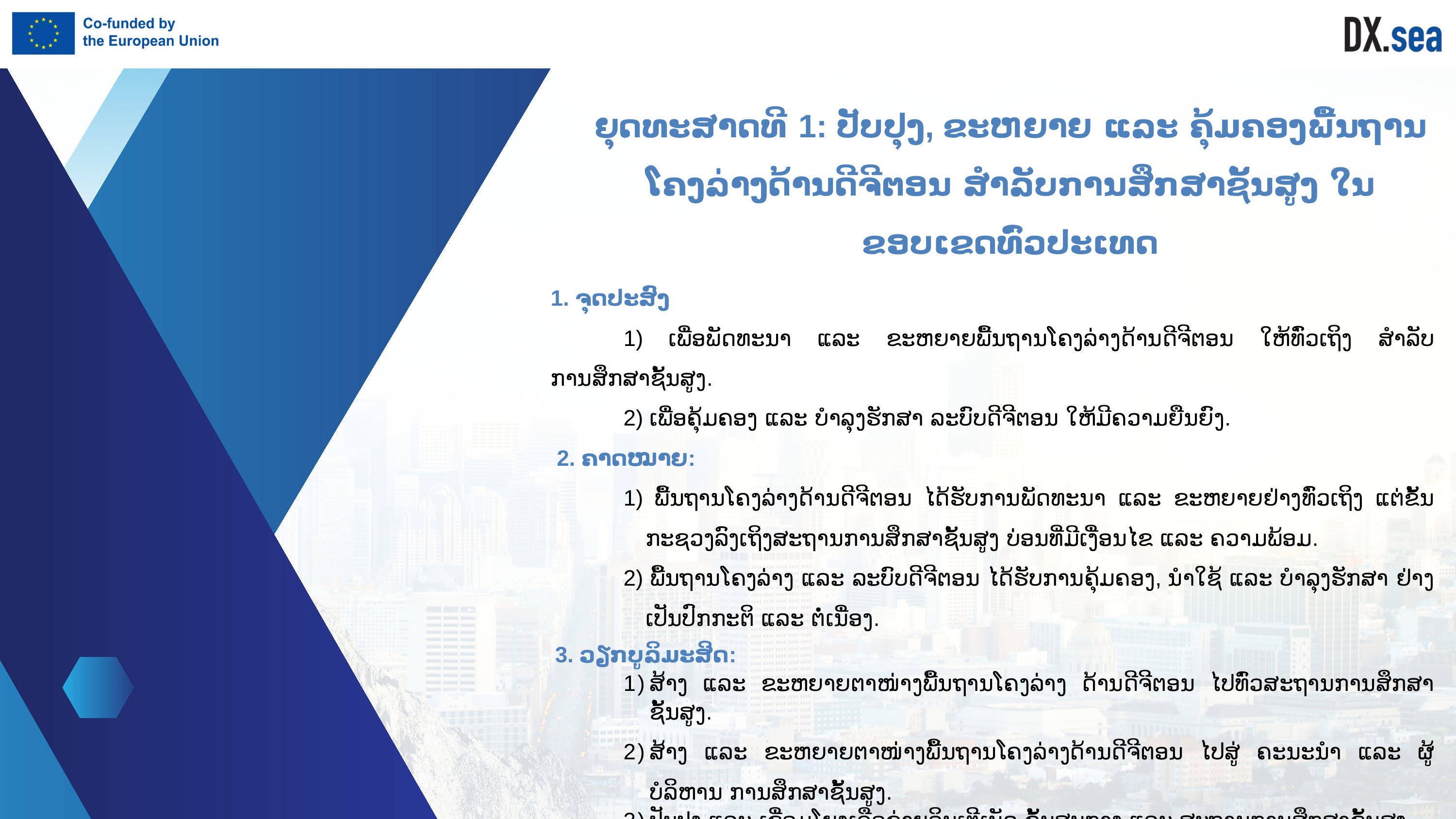

ຍຸດທະສາດທີ 1: ປັບປຸງ, ຂະຫຍາຍ ແລະ ຄຸ້ມຄອງພື້ນຖານໂຄງລ່າງດ້ານດີຈີຕອນ ສຳລັບການສຶກສາຊັ້ນສູງ ໃນຂອບເຂດທົ່ວປະເທດ
1. ຈຸດປະສົງ
	1) ເພື່ອພັດທະນາ ແລະ ຂະຫຍາຍພື້ນຖານໂຄງລ່າງດ້ານດີຈີຕອນ ໃຫ້ທົ່ວເຖິງ ສຳລັບການສຶກສາຊັ້ນສູງ.
	2) ເພື່ອຄຸ້ມຄອງ ແລະ ບຳລຸງຮັກສາ ລະບົບດີຈີຕອນ ໃຫ້ມີຄວາມຍືນຍົງ.
 2. ຄາດໝາຍ:
1) ພື້ນຖານໂຄງລ່າງດ້ານດີຈີຕອນ ໄດ້ຮັບການພັດທະນາ ແລະ ຂະຫຍາຍຢ່າງທົ່ວເຖິງ ແຕ່ຂັ້ນກະຊວງລົງເຖິງສະຖານການສຶກສາຊັ້ນສູງ ບ່ອນທີ່ມີເງື່ອນໄຂ ແລະ ຄວາມພ້ອມ.
2) ພື້ນຖານໂຄງລ່າງ ແລະ ລະບົບດີຈີຕອນ ໄດ້ຮັບການຄຸ້ມຄອງ, ນຳໃຊ້ ແລະ ບຳລຸງຮັກສາ ຢ່າງເປັນປົກກະຕິ ແລະ ຕໍ່ເນື່ອງ.
3. ວຽກບູລິມະສິດ:
ສ້າງ ແລະ ຂະຫຍາຍຕາໜ່າງພື້ນຖານໂຄງລ່າງ ດ້ານດີຈີຕອນ ໄປທົ່ວສະຖານການສຶກສາຊັ້ນສູງ.
ສ້າງ ແລະ ຂະຫຍາຍຕາໜ່າງພື້ນຖານໂຄງລ່າງດ້ານດີຈີຕອນ ໄປສູ່ ຄະນະນໍາ ແລະ ຜູ້ບໍລິຫານ ການສຶກສາຊັ້ນສູງ.
ປັບປຸງ ແລະ ເຊື່ອມໂຍງເຄືອຂ່າຍອິນເຕີເນັດ ຂັ້ນສູນກາງ ແລະ ສະຖານການສຶກສາຊັ້ນສູງ.
ສ້າງສະຖານນີໂທລະພາບສືກສາຊັ້ນສູງ;
ບໍາລຸງຮັກສາ, ຄຸ້ມຄອງ ແລະ ນຳໃຊ້ອຸປະກອນໄອຊີທີ ຢ່າງເປັນປົກກະຕິ ແລະ ຕໍ່ເນື່ອງ.